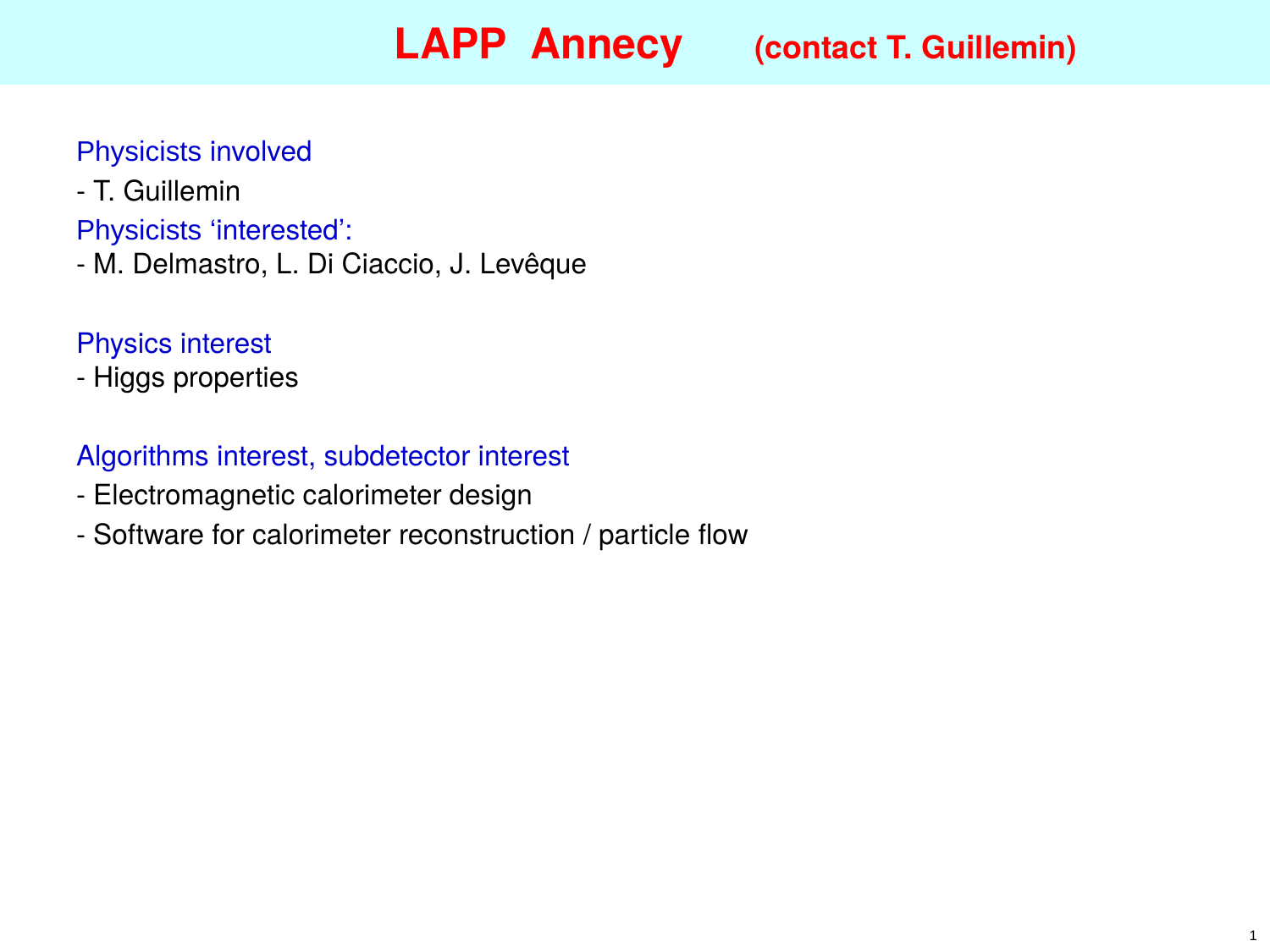

# LAPP  Annecy      (contact T. Guillemin)
Physicists involved
- T. Guillemin
Physicists ‘interested’:
- M. Delmastro, L. Di Ciaccio, J. Levêque

Physics interest
- Higgs properties

Algorithms interest, subdetector interest
- Electromagnetic calorimeter design
- Software for calorimeter reconstruction / particle flow
1